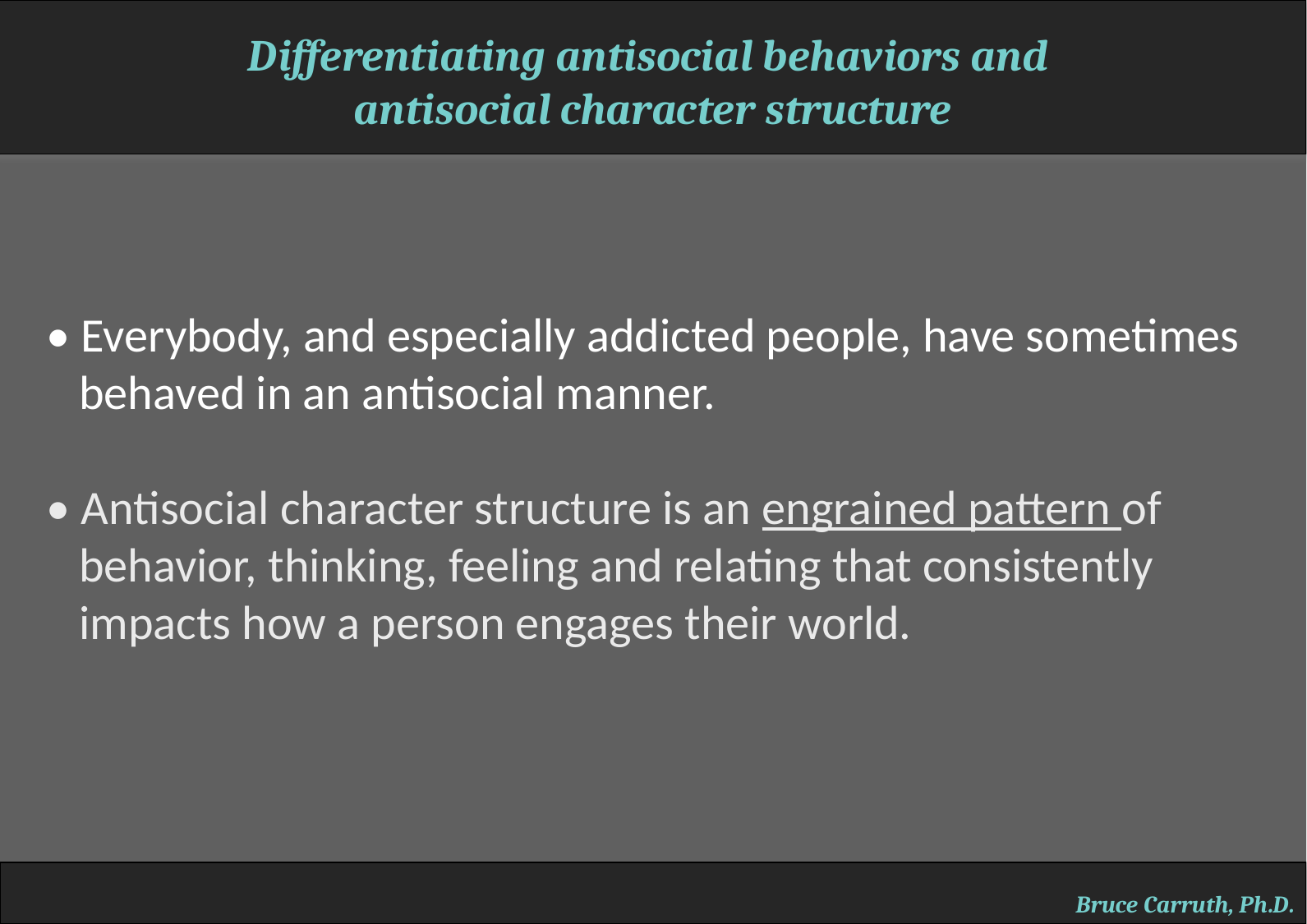

Differentiating antisocial behaviors and
antisocial character structure
• Everybody, and especially addicted people, have sometimes
   behaved in an antisocial manner.

• Antisocial character structure is an engrained pattern of
   behavior, thinking, feeling and relating that consistently
   impacts how a person engages their world.
Bruce Carruth, Ph.D.